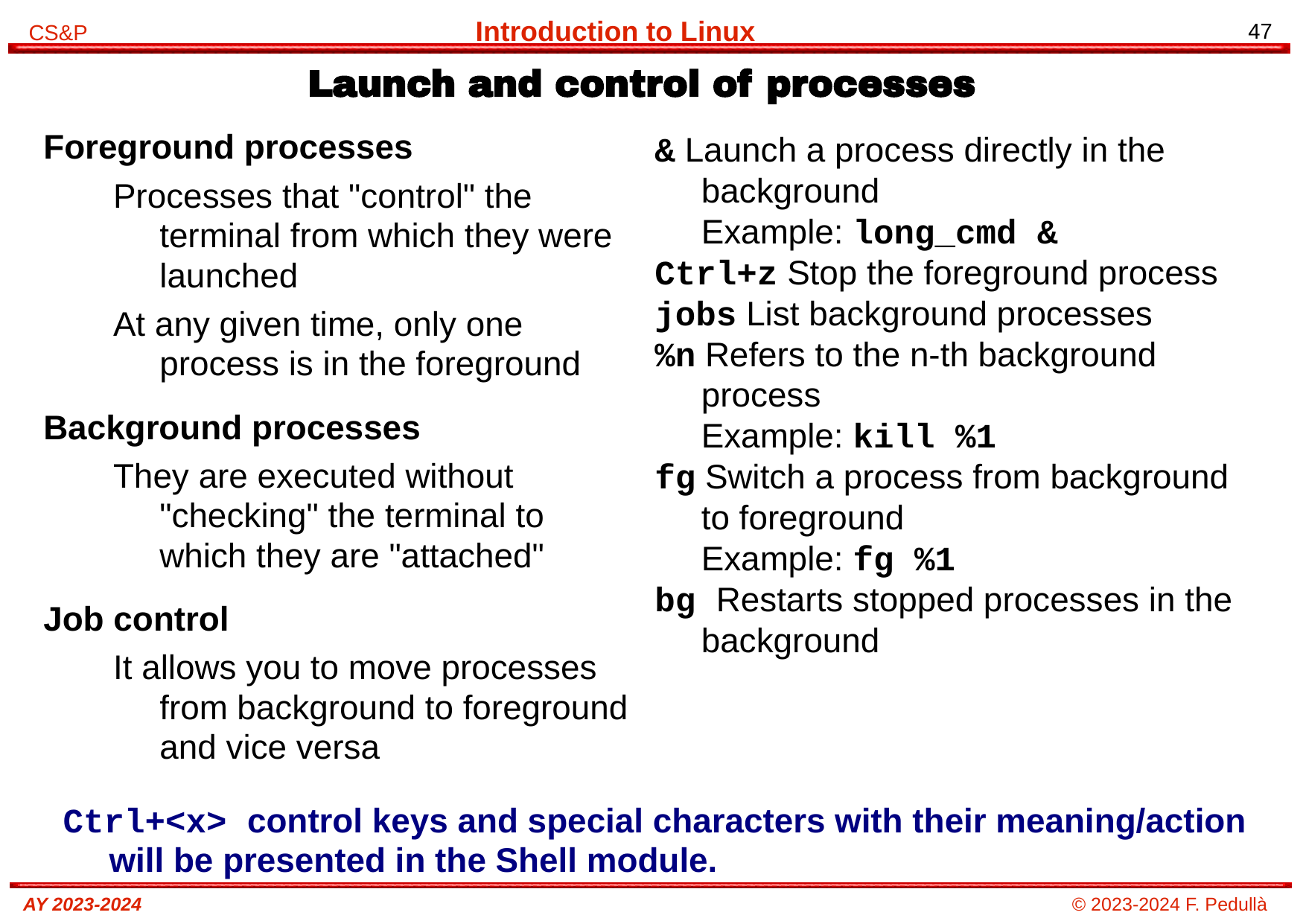

# Launch and control of processes
Foreground processes
Processes that "control" the terminal from which they were launched
At any given time, only one process is in the foreground
Background processes
They are executed without "checking" the terminal to
which they are "attached"
Job control
It allows you to move processes from background to foreground and vice versa
& Launch a process directly in the background
Example: long_cmd &
Ctrl+z Stop the foreground process
jobs List background processes
%n Refers to the n-th background process
Example: kill %1
fg Switch a process from background to foreground
Example: fg %1
bg Restarts stopped processes in the background
Ctrl+<x> control keys and special characters with their meaning/action will be presented in the Shell module.